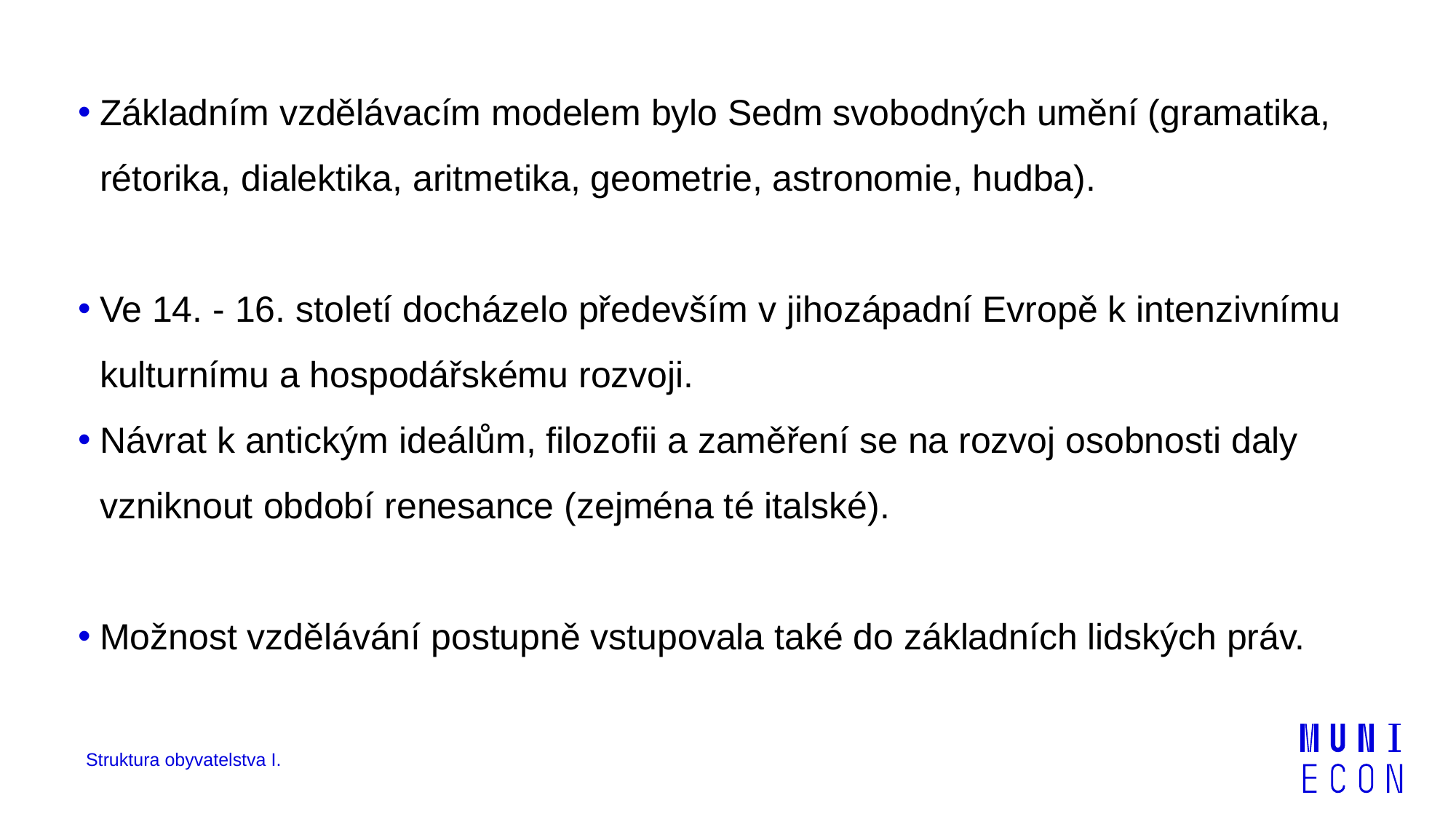

Základním vzdělávacím modelem bylo Sedm svobodných umění (gramatika, rétorika, dialektika, aritmetika, geometrie, astronomie, hudba).

Ve 14. - 16. století docházelo především v jihozápadní Evropě k intenzivnímu kulturnímu a hospodářskému rozvoji.
Návrat k antickým ideálům, filozofii a zaměření se na rozvoj osobnosti daly vzniknout období renesance (zejména té italské).

Možnost vzdělávání postupně vstupovala také do základních lidských práv.
Struktura obyvatelstva I.